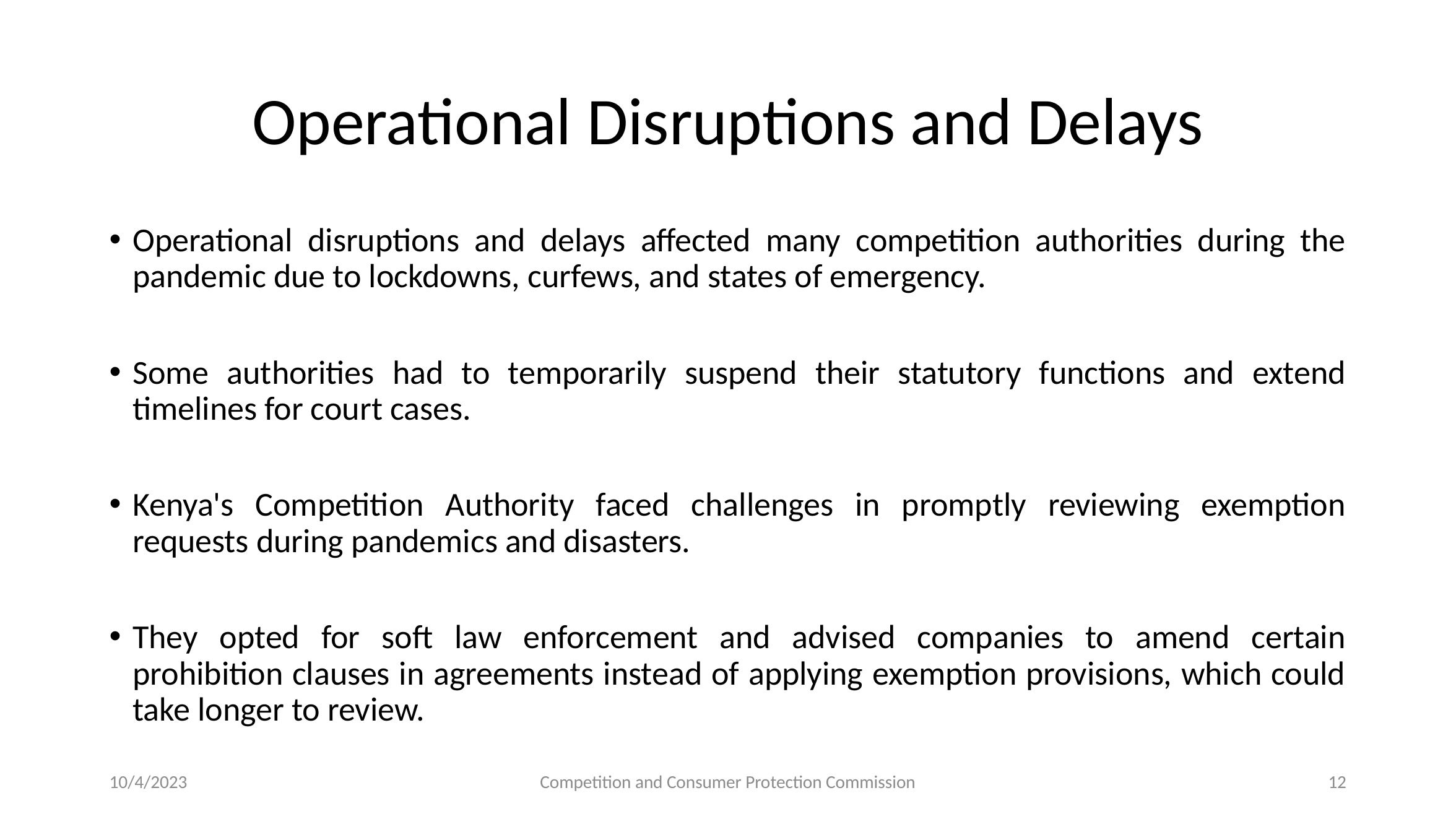

# Operational Disruptions and Delays
Operational disruptions and delays affected many competition authorities during the pandemic due to lockdowns, curfews, and states of emergency.

Some authorities had to temporarily suspend their statutory functions and extend timelines for court cases.

Kenya's Competition Authority faced challenges in promptly reviewing exemption requests during pandemics and disasters.

They opted for soft law enforcement and advised companies to amend certain prohibition clauses in agreements instead of applying exemption provisions, which could take longer to review.

10/4/2023
Competition and Consumer Protection Commission
12